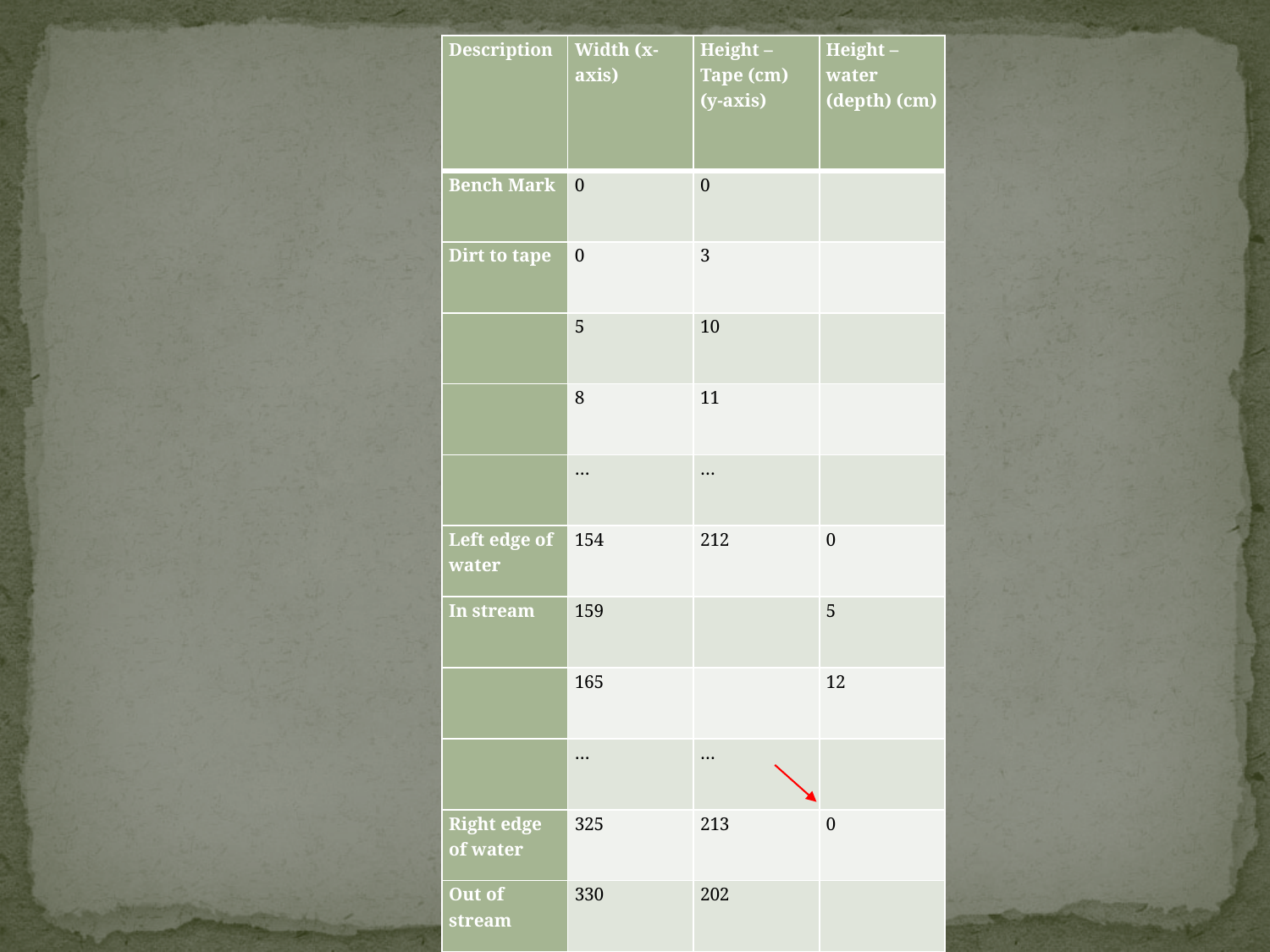

#
| Description | Width (x-axis) | Height – Tape (cm) (y-axis) | Height –water (depth) (cm) |
| --- | --- | --- | --- |
| Bench Mark | 0 | 0 |  |
| Dirt to tape | 0 | 3 |  |
|  | 5 | 10 |  |
|  | 8 | 11 |  |
|  | … | … |  |
| Left edge of water | 154 | 212 | 0 |
| In stream | 159 |  | 5 |
|  | 165 |  | 12 |
|  | … | … |  |
| Right edge of water | 325 | 213 | 0 |
| Out of stream | 330 | 202 |  |